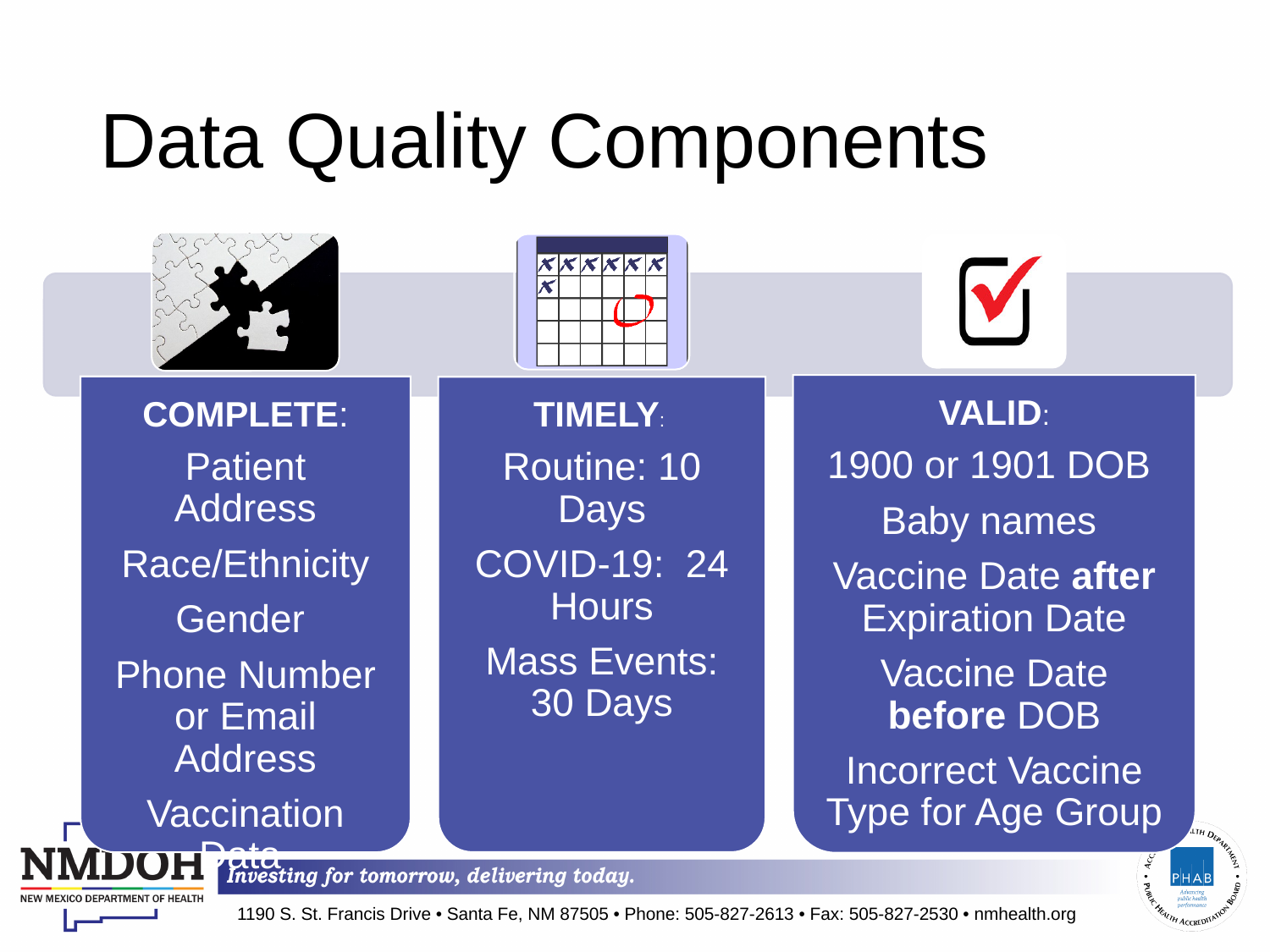

# Data Quality Components
COMPLETE:
Patient Address
Race/Ethnicity
Gender
Phone Number or Email Address
Vaccination Data
TIMELY:
Routine: 10 Days
COVID-19:  24 Hours
Mass Events: 30 Days
VALID:
1900 or 1901 DOB
Baby names
Vaccine Date after Expiration Date
Vaccine Date before DOB
Incorrect Vaccine Type for Age Group